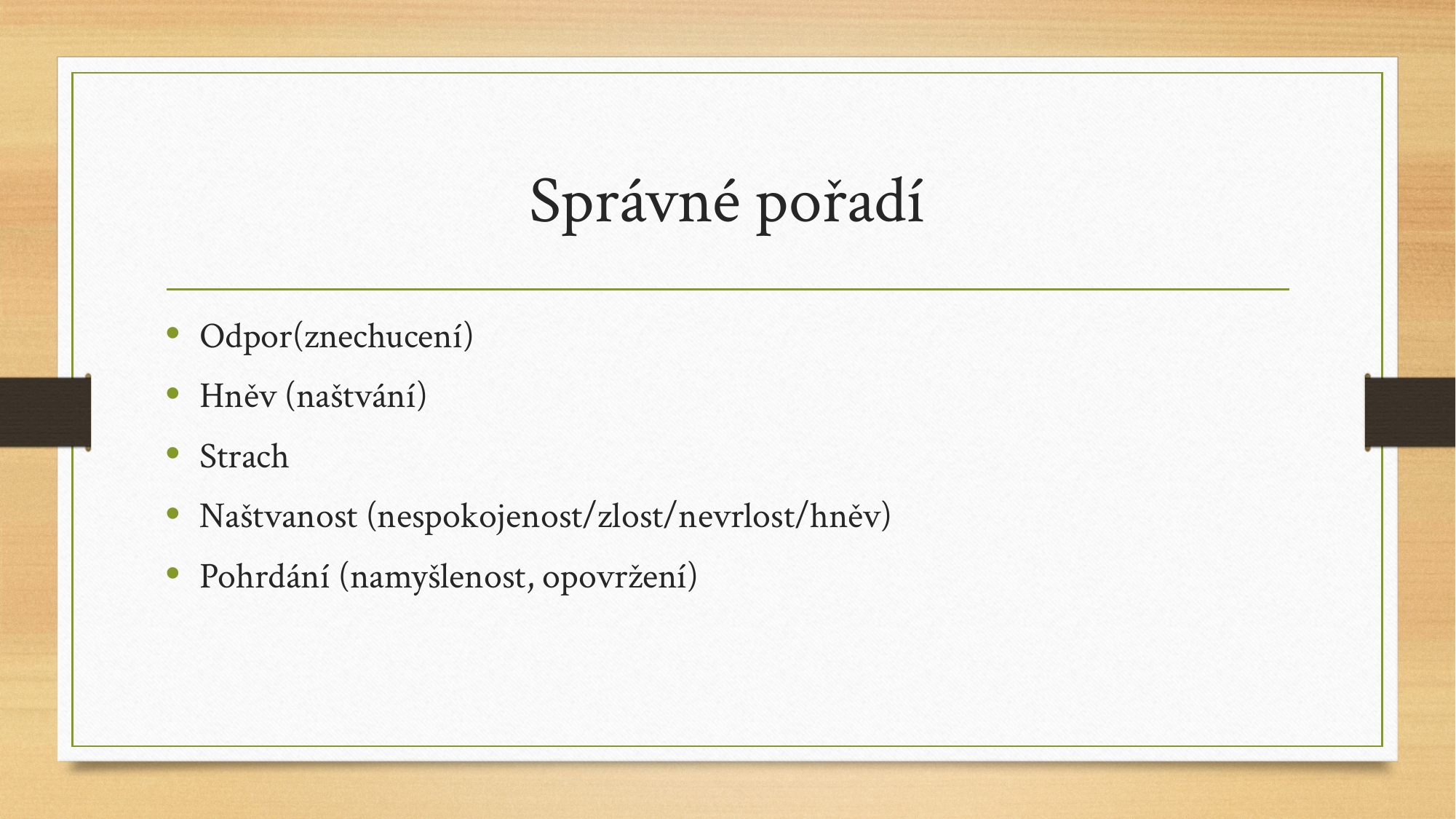

# Správné pořadí
Odpor(znechucení)
Hněv (naštvání)
Strach
Naštvanost (nespokojenost/zlost/nevrlost/hněv)
Pohrdání (namyšlenost, opovržení)